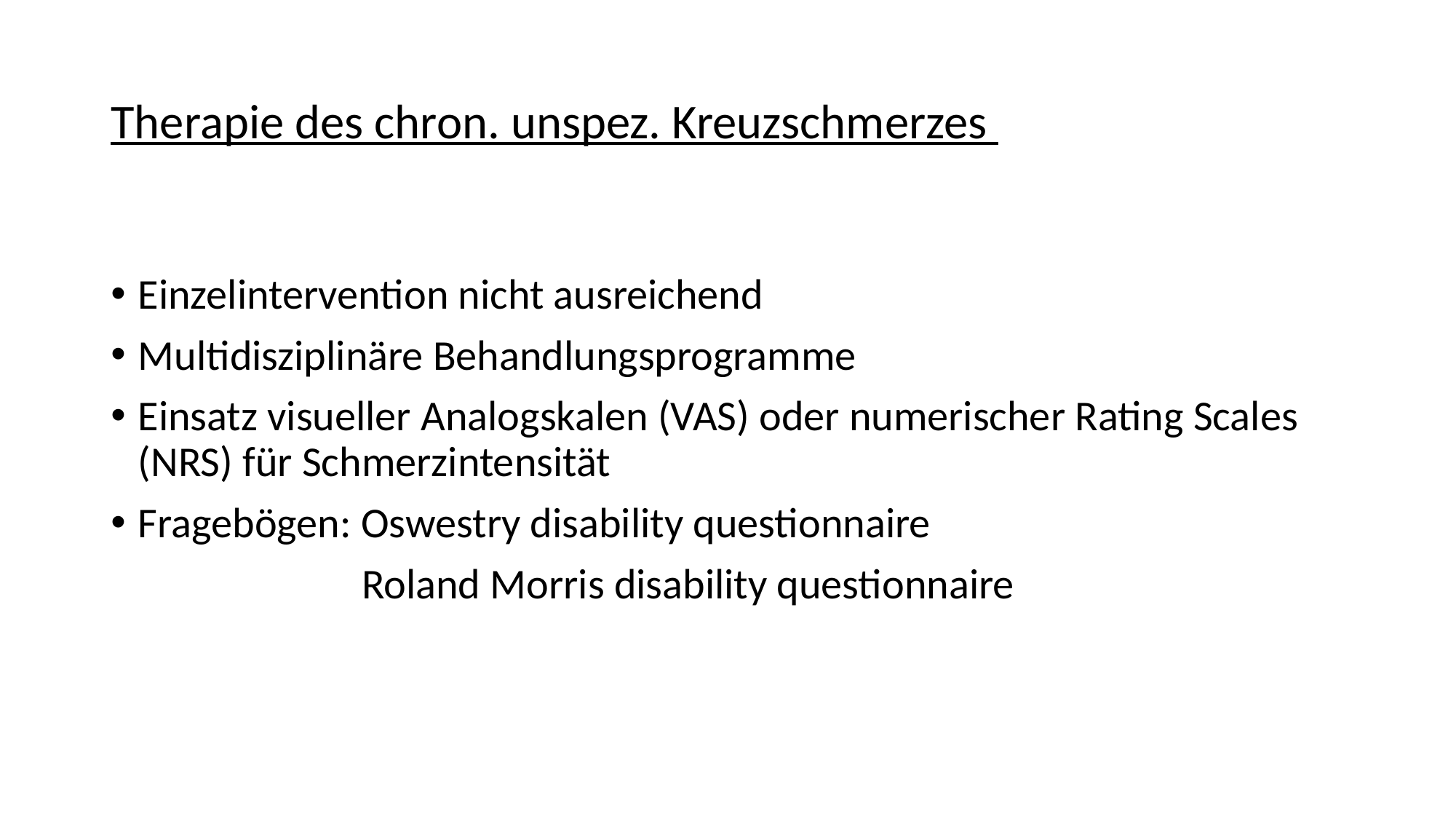

# Therapie des chron. unspez. Kreuzschmerzes
Einzelintervention nicht ausreichend
Multidisziplinäre Behandlungsprogramme
Einsatz visueller Analogskalen (VAS) oder numerischer Rating Scales (NRS) für Schmerzintensität
Fragebögen: Oswestry disability questionnaire
                          Roland Morris disability questionnaire